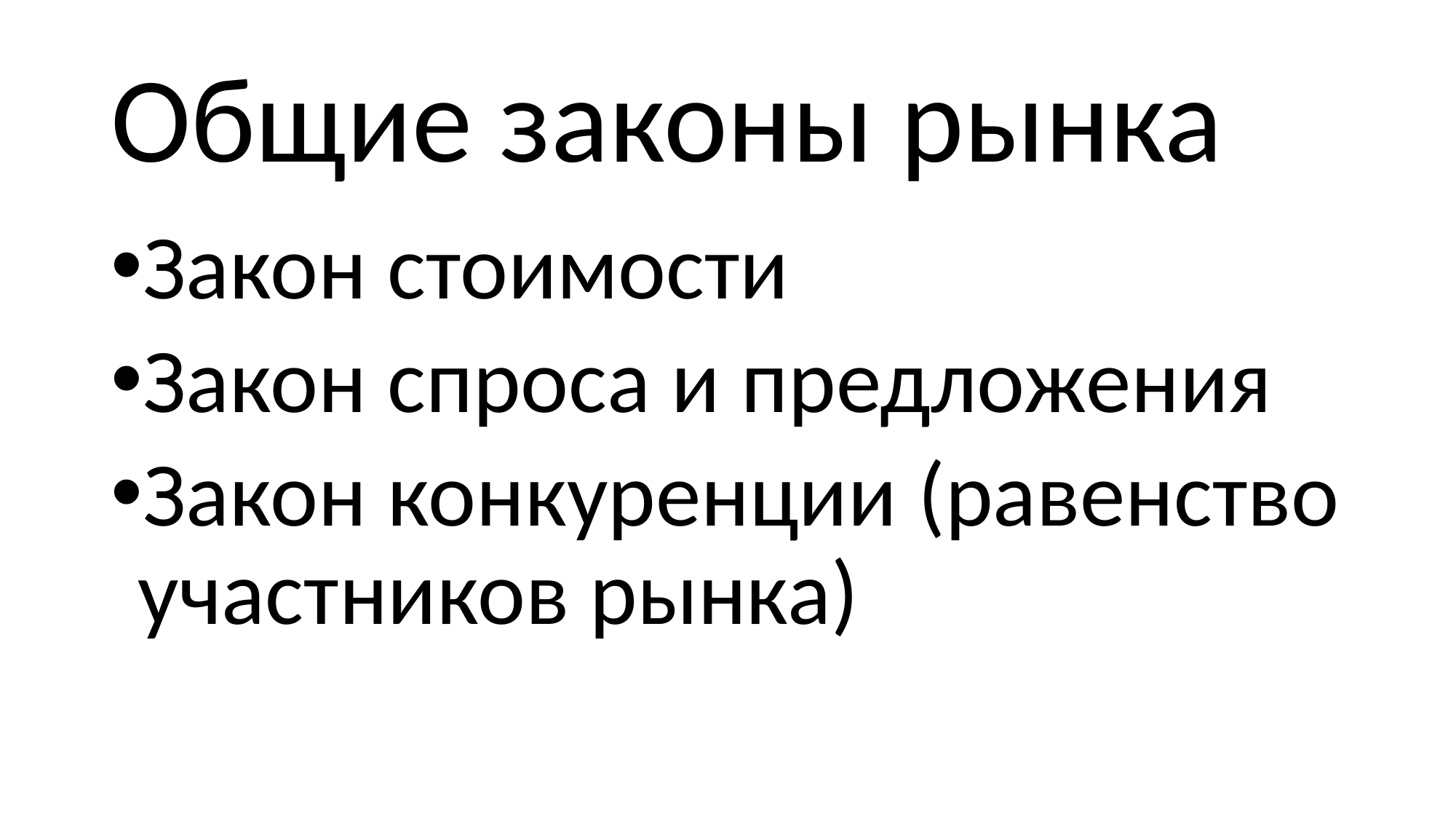

# Общие законы рынка
Закон стоимости
Закон спроса и предложения
Закон конкуренции (равенство участников рынка)